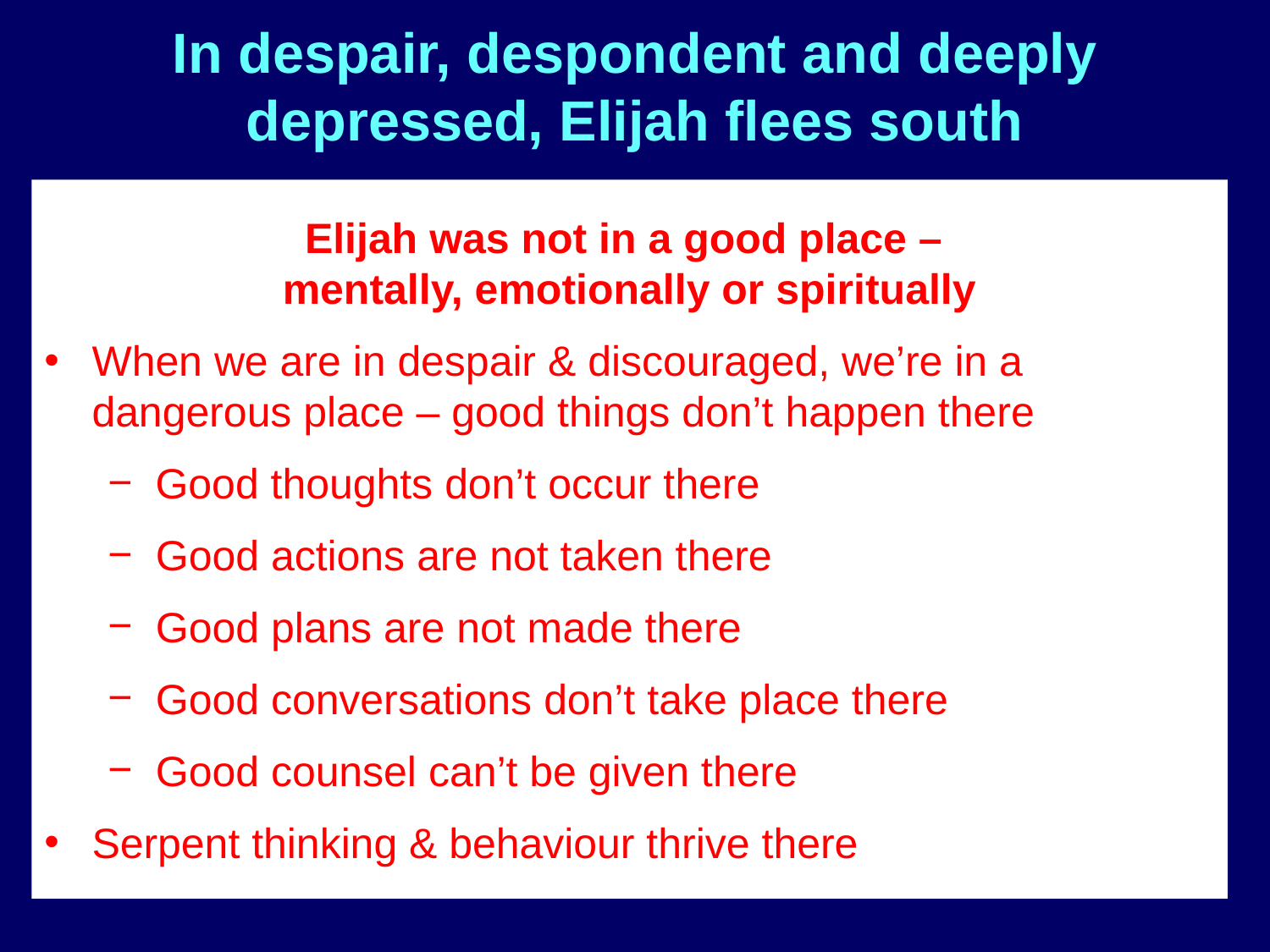

# In despair, despondent and deeply depressed, Elijah flees south
One day’s journey south of Beersheba, he asks to die!
There was good reason for his despondency; there almost always is
Apostasy is entrenched, Jezebel is too strong, Ahab is too weak, all hope is lost; if a fireball can’t save, what can?  And who is there left to save?
His life’s work is a failure; the people can’t be saved; even he fears Jezebel
He speaks his failure, “it is enough” – I am finished!
He has concluded there is no hope, no future, no more work left for him to do
He has the mental outlook and speaks the words of a broken and discouraged man; he falls asleep hoping not to wake up

Elijah was not in a good place –
mentally, emotionally or spiritually
When we are in despair & discouraged, we’re in a dangerous place – good things don’t happen there
Good thoughts don’t occur there
Good actions are not taken there
Good plans are not made there
Good conversations don’t take place there
Good counsel can’t be given there
Serpent thinking & behaviour thrive there